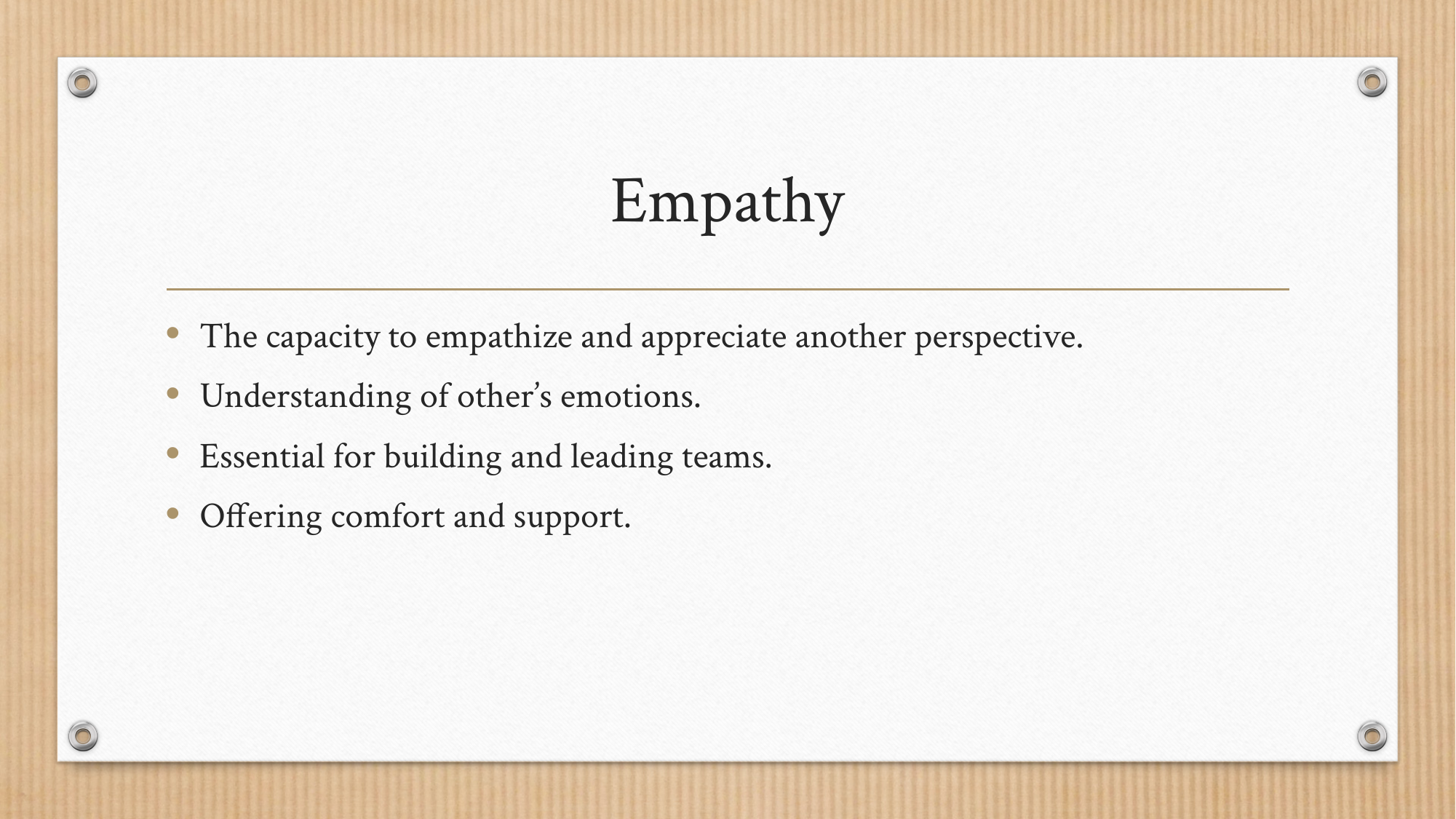

# Empathy
The capacity to empathize and appreciate another perspective.
Understanding of other’s emotions.
Essential for building and leading teams.
Offering comfort and support.